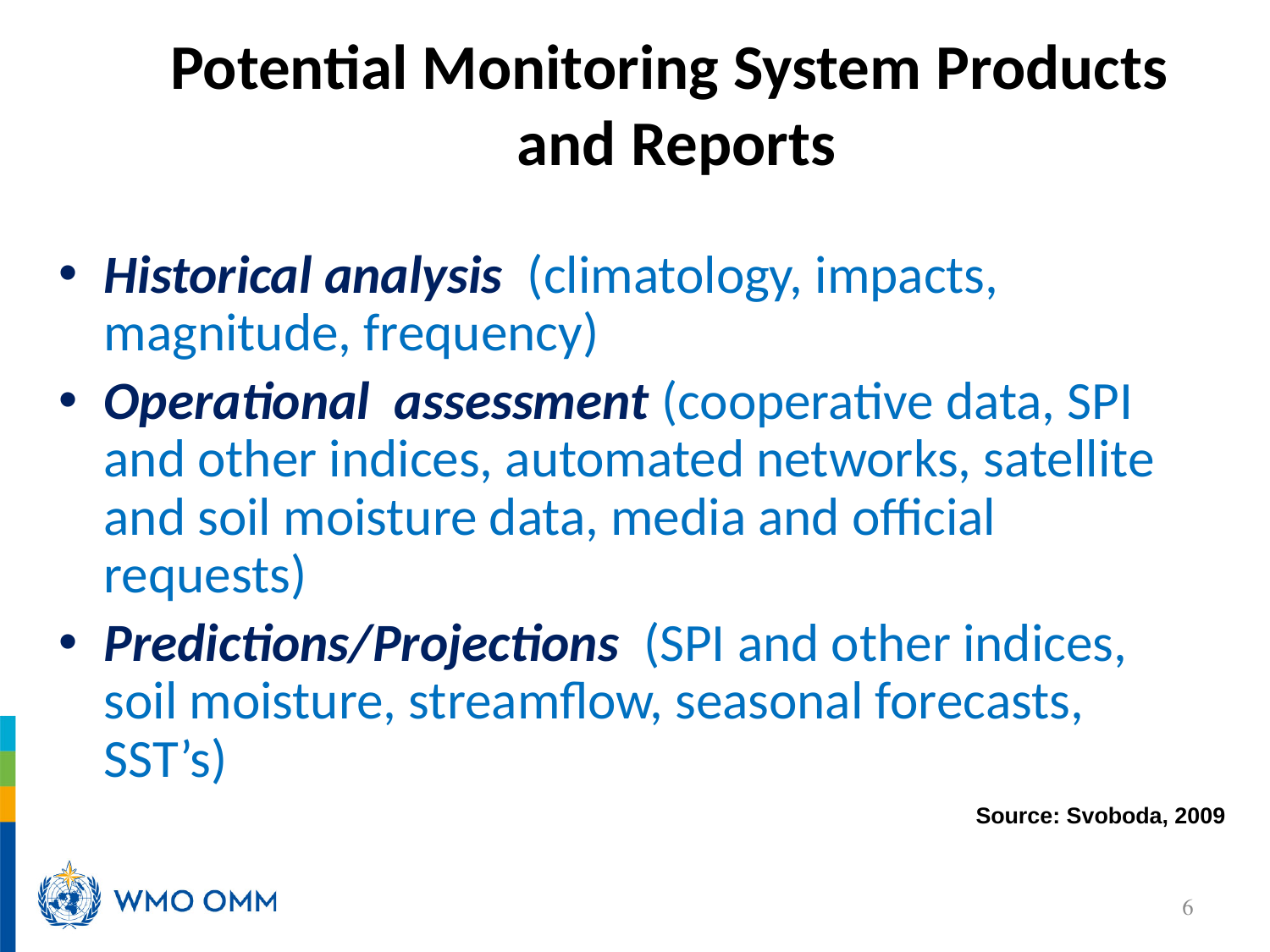

Potential Monitoring System Products
 and Reports
Historical analysis  (climatology, impacts, magnitude, frequency)
Operational  assessment (cooperative data, SPI and other indices, automated networks, satellite and soil moisture data, media and official requests)
Predictions/Projections  (SPI and other indices, soil moisture, streamflow, seasonal forecasts, SST’s)
Source: Svoboda, 2009
6